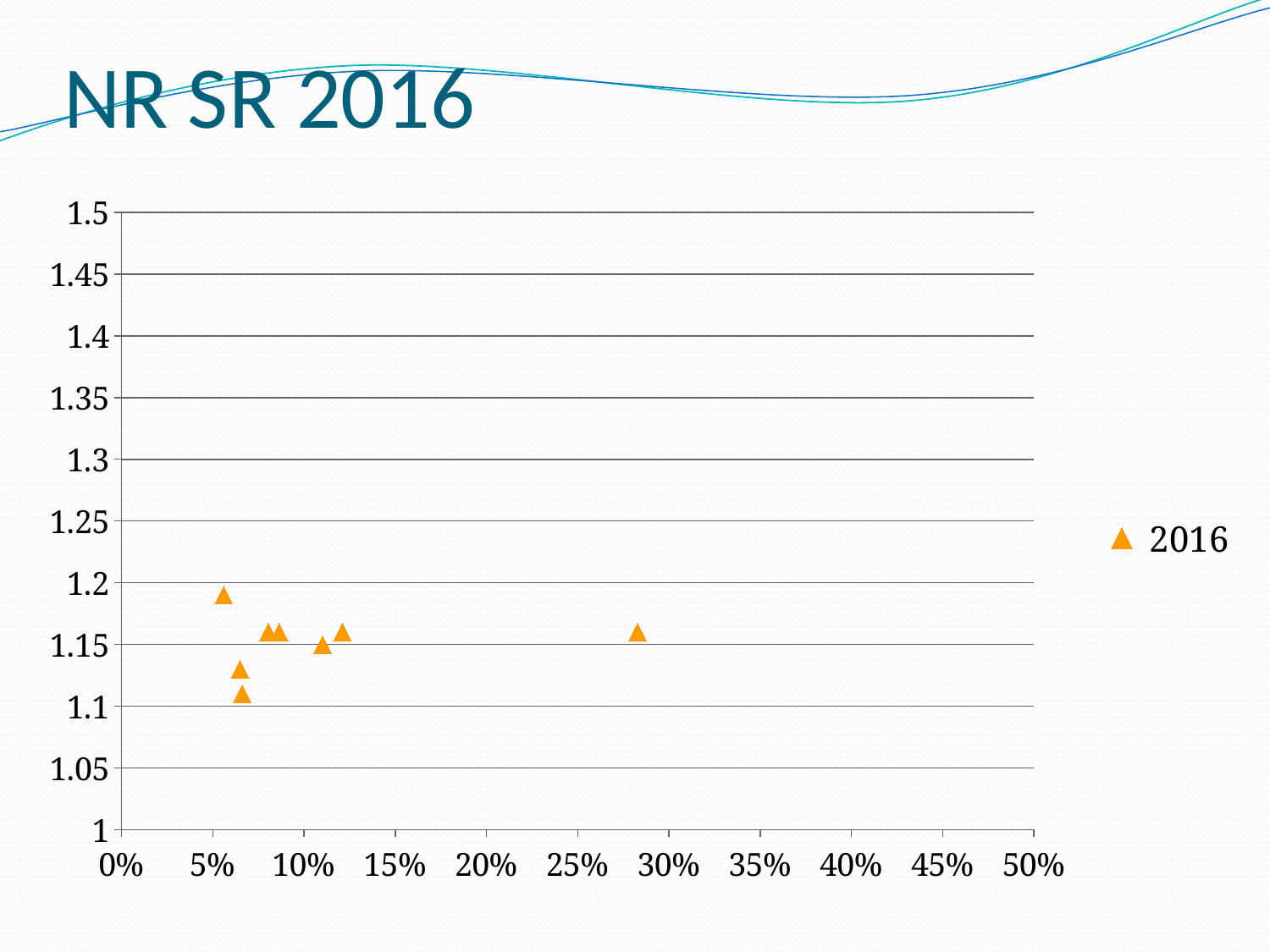

# NR SR 2016

### Chart

| Category | 1998 | 2016 |  |  |
|---|---|---|---|---|